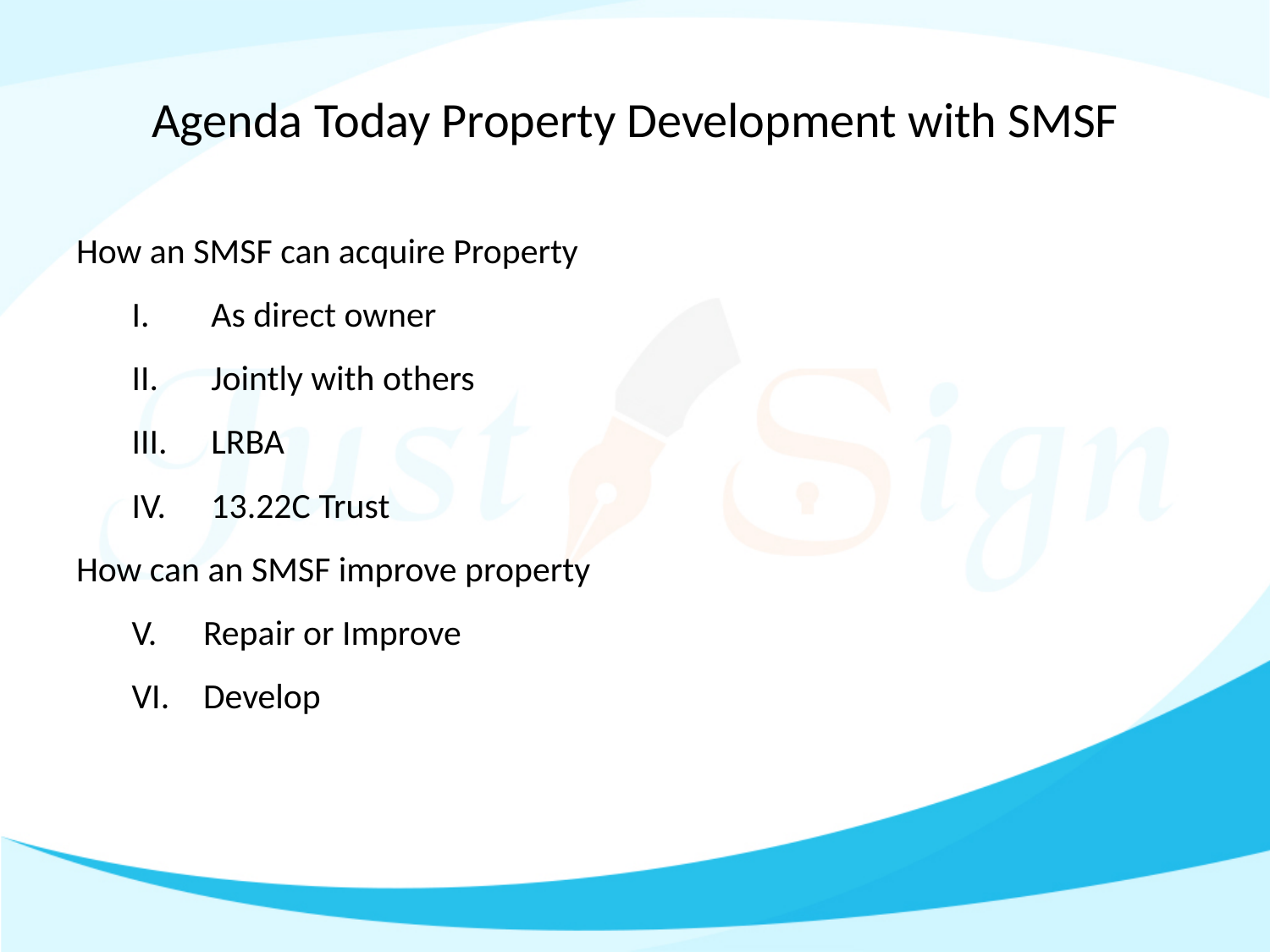

# Agenda Today Property Development with SMSF
How an SMSF can acquire Property
As direct owner
Jointly with others
LRBA
13.22C Trust
How can an SMSF improve property
Repair or Improve
Develop